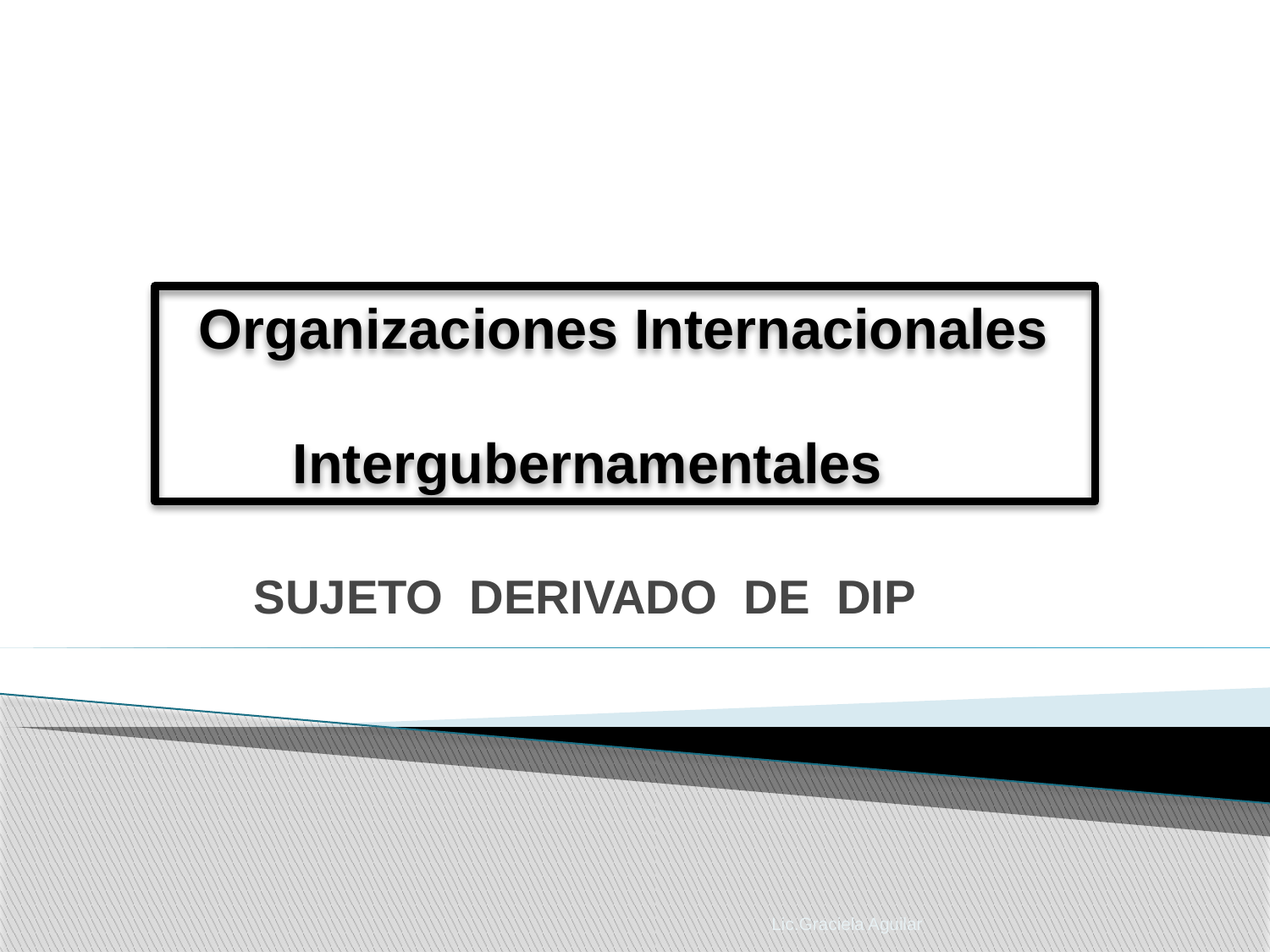

Organizaciones Internacionales
        Intergubernamentales

SUJETO  DERIVADO  DE  DIP
Lic.Graciela Aguilar